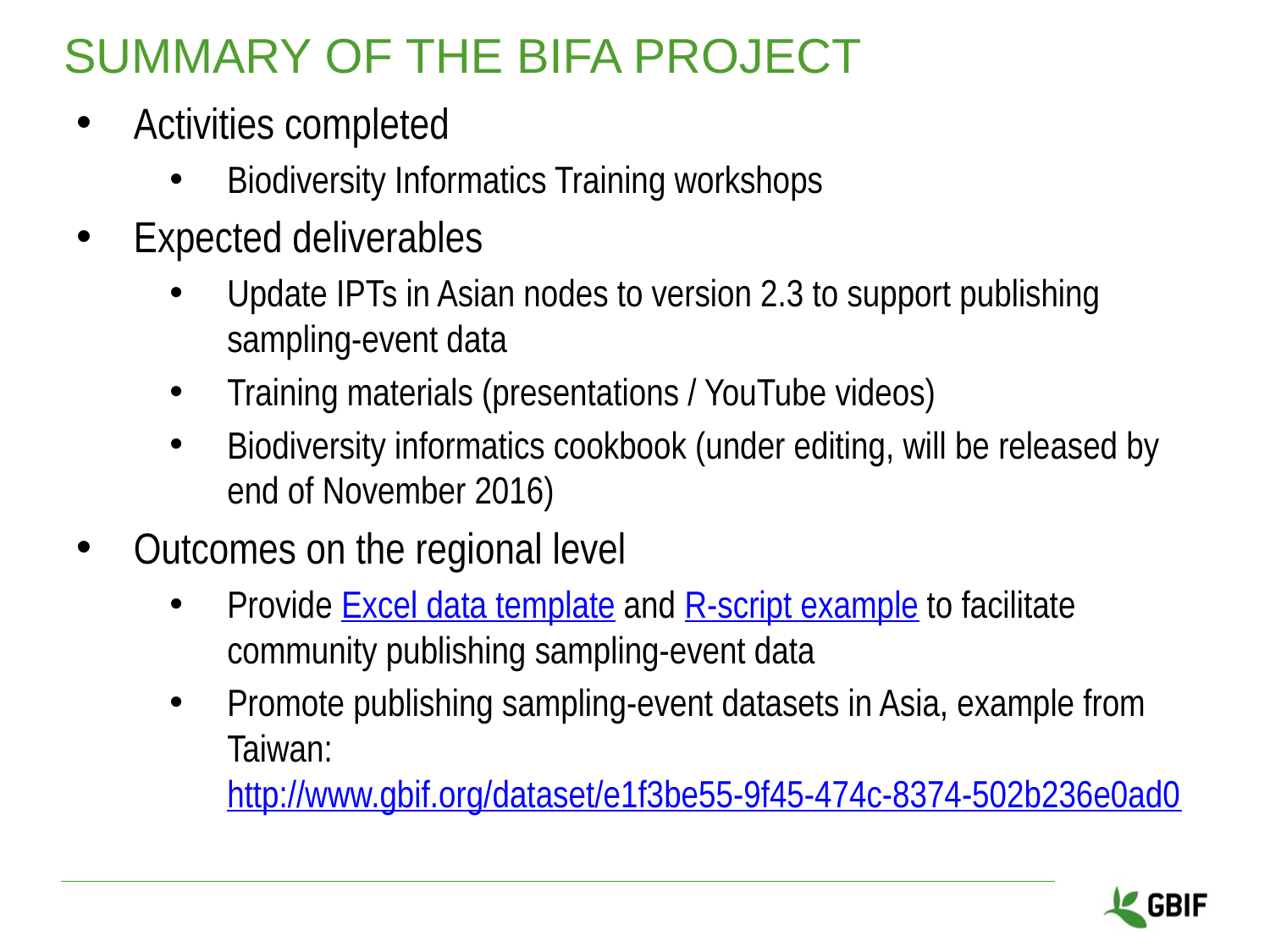

# summary of the BIFA project
Activities completed
Biodiversity Informatics Training workshops
Expected deliverables
Update IPTs in Asian nodes to version 2.3 to support publishing sampling-event data
Training materials (presentations / YouTube videos)
Biodiversity informatics cookbook (under editing, will be released by end of November 2016)
Outcomes on the regional level
Provide Excel data template and R-script example to facilitate community publishing sampling-event data
Promote publishing sampling-event datasets in Asia, example from Taiwan: http://www.gbif.org/dataset/e1f3be55-9f45-474c-8374-502b236e0ad0